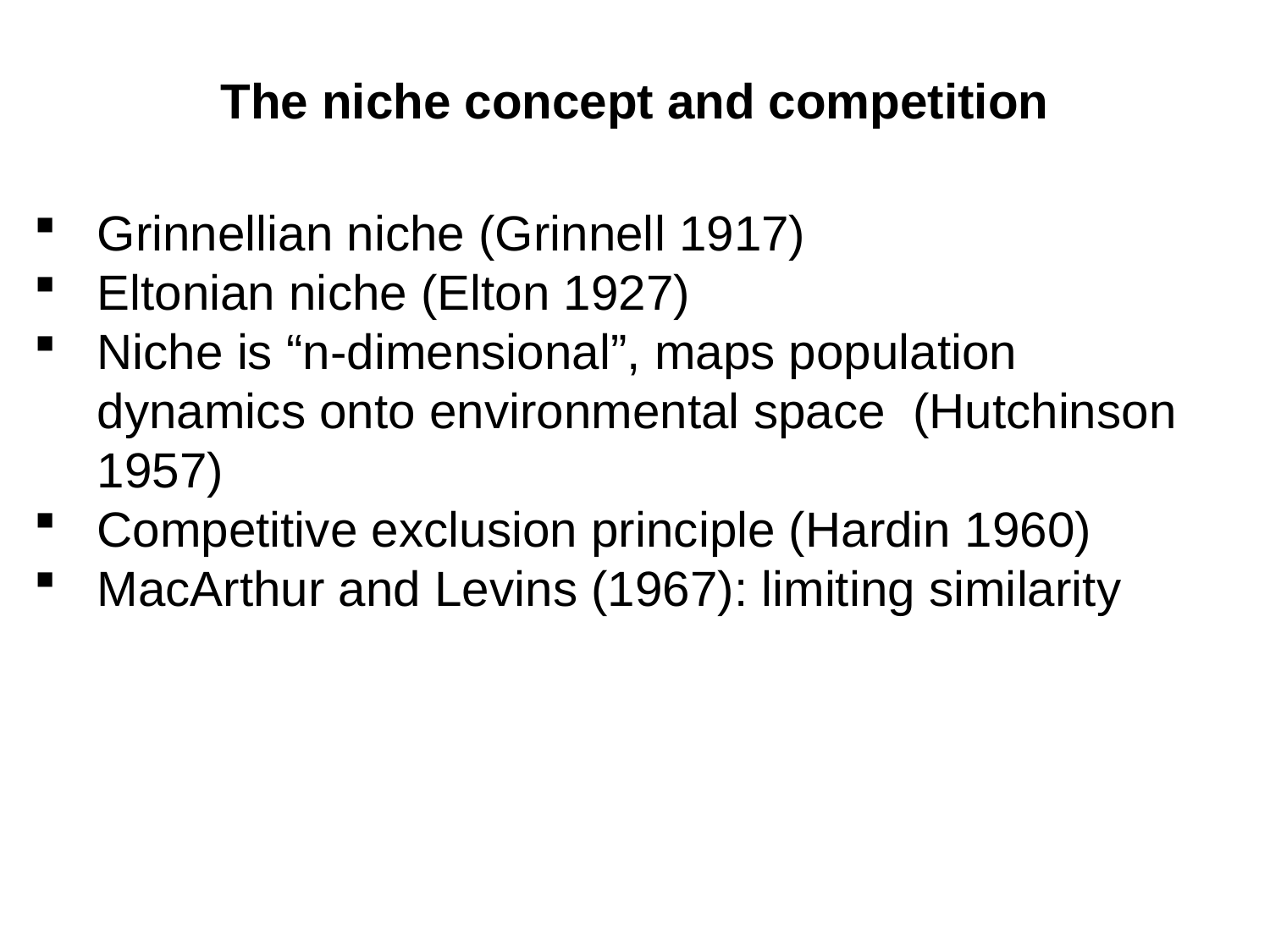

The niche concept and competition
Grinnellian niche (Grinnell 1917)
Eltonian niche (Elton 1927)
Niche is “n-dimensional”, maps population dynamics onto environmental space  (Hutchinson 1957)
Competitive exclusion principle (Hardin 1960)
MacArthur and Levins (1967): limiting similarity